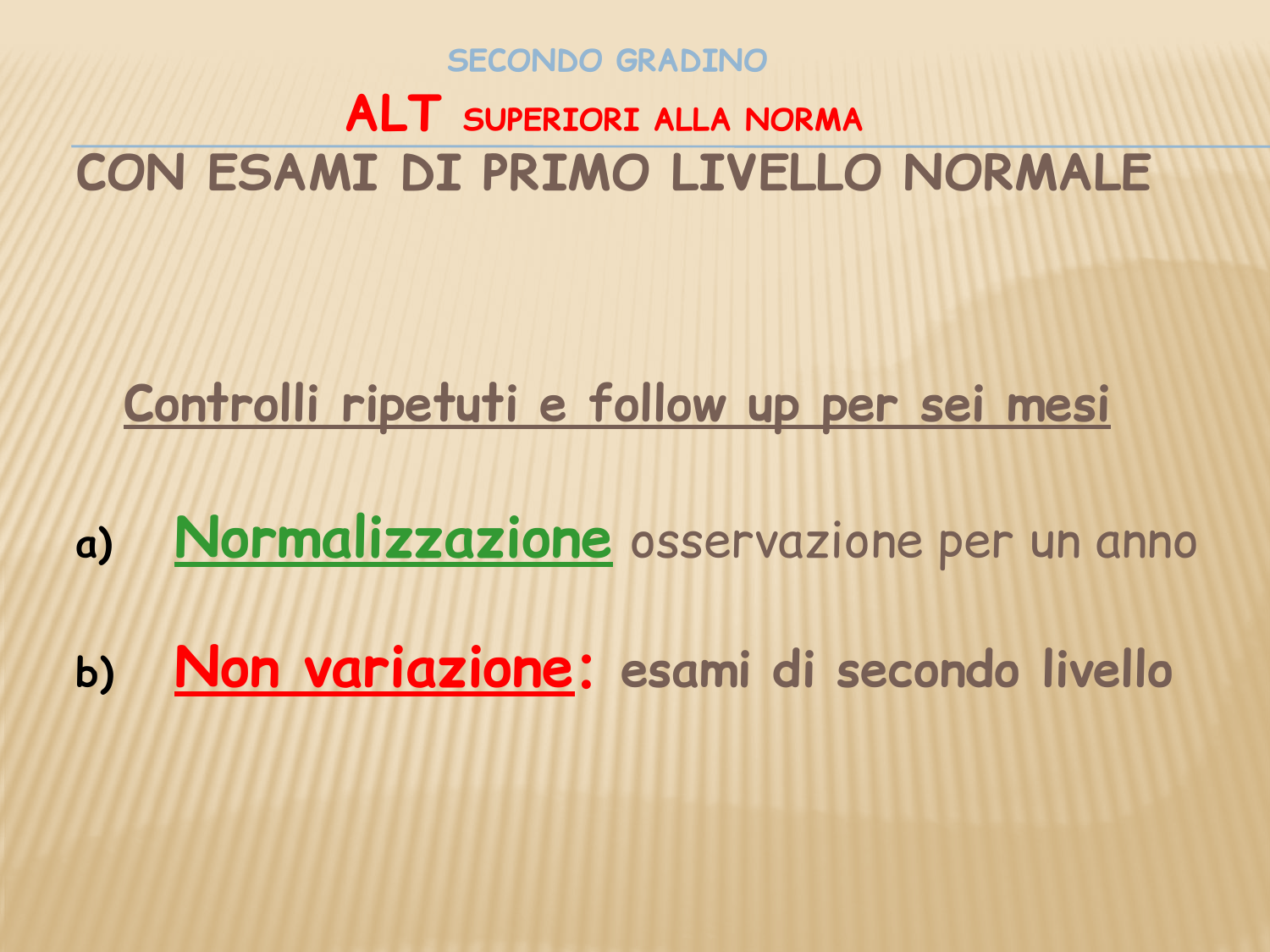

# secondo gradino ALT superiori alla norma con esami di primo livello normale

Controlli ripetuti e follow up per sei mesi

 Normalizzazione osservazione per un anno

 Non variazione: esami di secondo livello